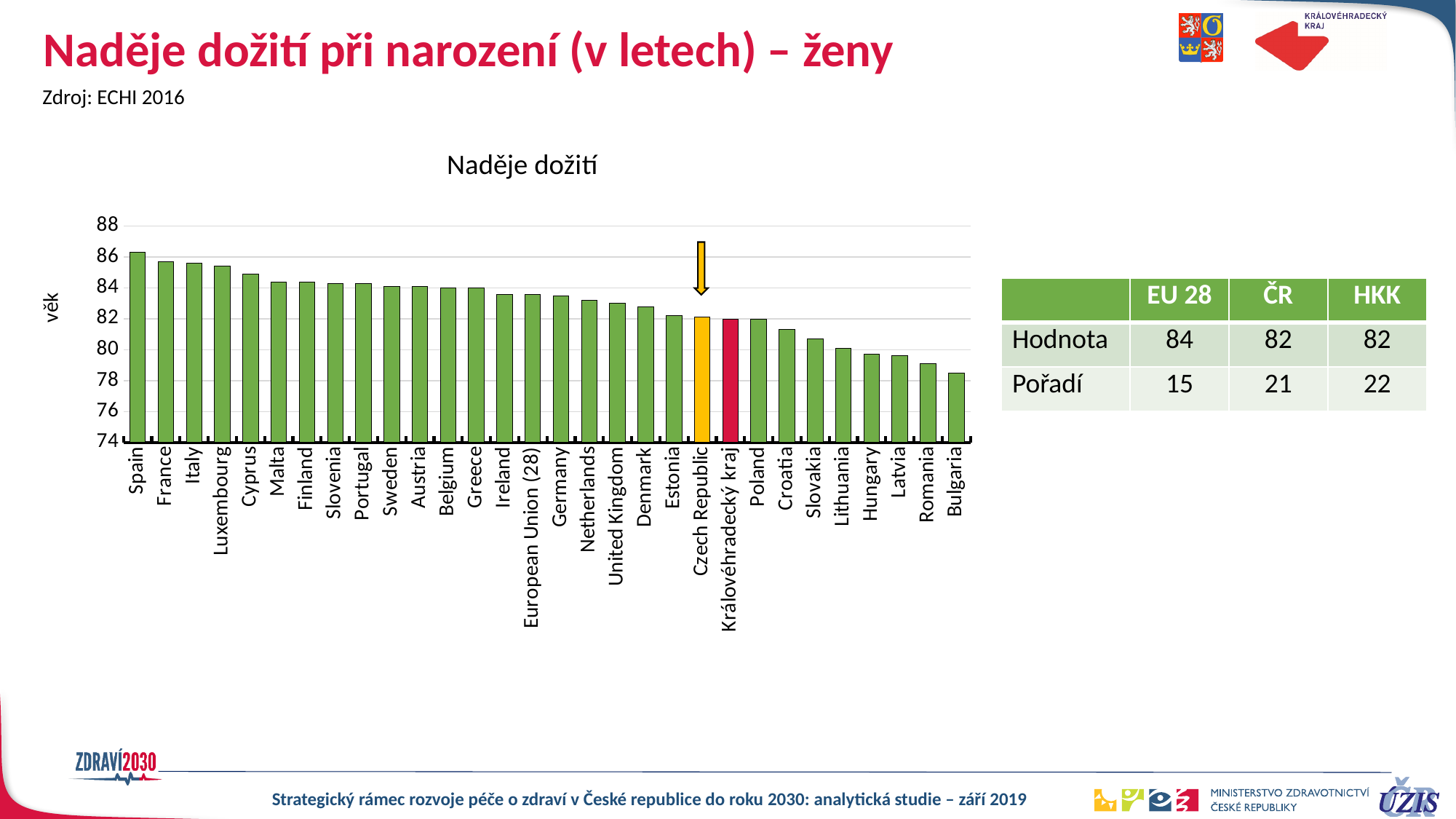

# Naděje dožití při narození (v letech) – ženy
Zdroj: ECHI 2016

### Chart: Naděje dožití

| Category | Naděje dožití |
|---|---|
| Spain | 86.3 |
| France | 85.7 |
| Italy | 85.6 |
| Luxembourg | 85.4 |
| Cyprus | 84.9 |
| Malta | 84.4 |
| Finland | 84.4 |
| Slovenia | 84.3 |
| Portugal | 84.3 |
| Sweden | 84.1 |
| Austria | 84.1 |
| Belgium | 84.0 |
| Greece | 84.0 |
| Ireland | 83.6 |
| European Union (28) | 83.6 |
| Germany | 83.5 |
| Netherlands | 83.2 |
| United Kingdom | 83.0 |
| Denmark | 82.8 |
| Estonia | 82.2 |
| Czech Republic | 82.1 |
| Královéhradecký kraj | 82.0 |
| Poland | 82.0 |
| Croatia | 81.3 |
| Slovakia | 80.7 |
| Lithuania | 80.1 |
| Hungary | 79.7 |
| Latvia | 79.6 |
| Romania | 79.1 |
| Bulgaria | 78.5 |
|  | EU 28 | ČR | HKK |
| --- | --- | --- | --- |
| Hodnota | 84 | 82 | 82 |
| Pořadí | 15 | 21 | 22 |